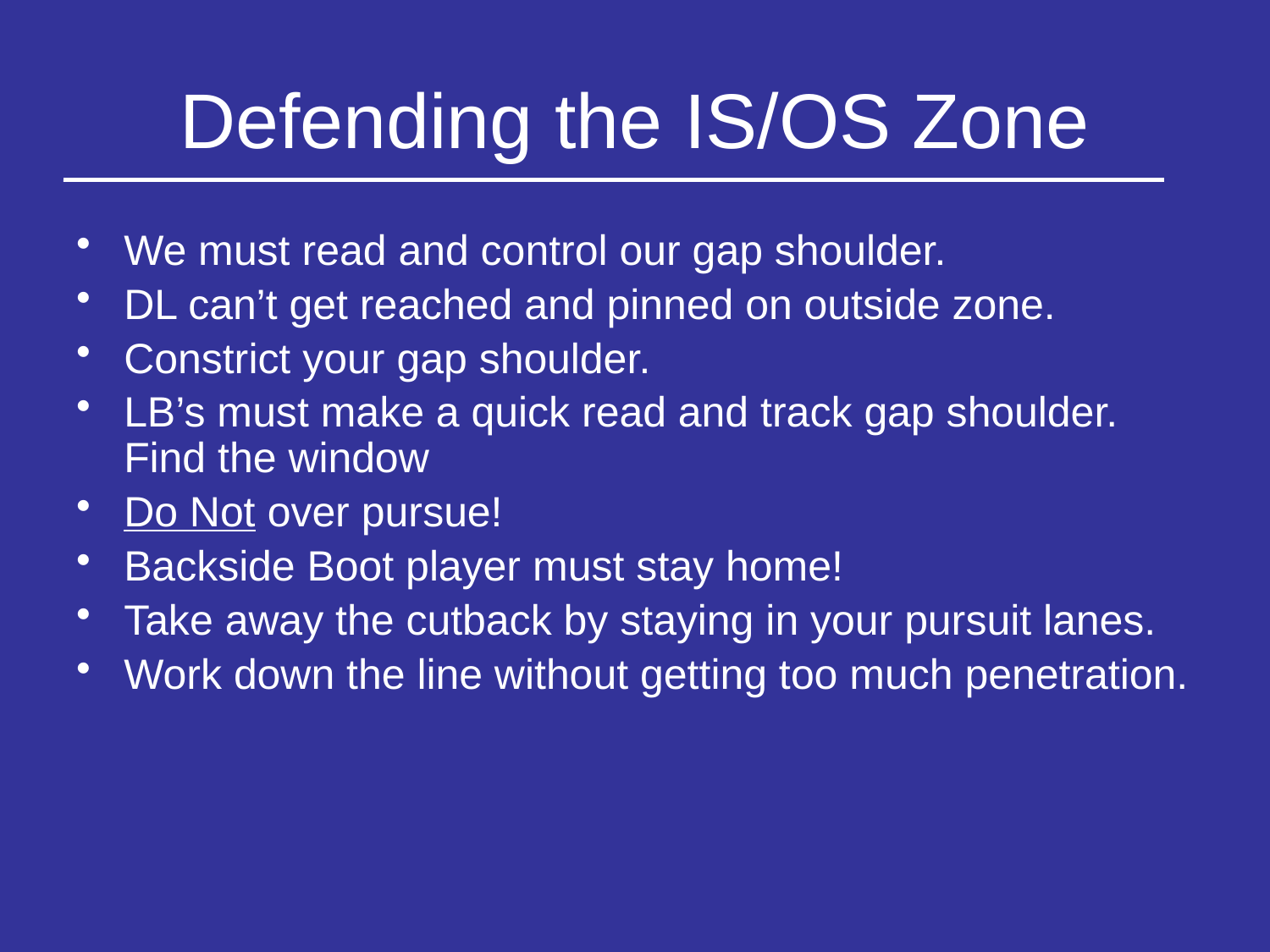

# Defending the IS/OS Zone

We must read and control our gap shoulder.
DL can’t get reached and pinned on outside zone.
Constrict your gap shoulder.
LB’s must make a quick read and track gap shoulder.  Find the window
Do Not over pursue!
Backside Boot player must stay home!
Take away the cutback by staying in your pursuit lanes.
Work down the line without getting too much penetration.